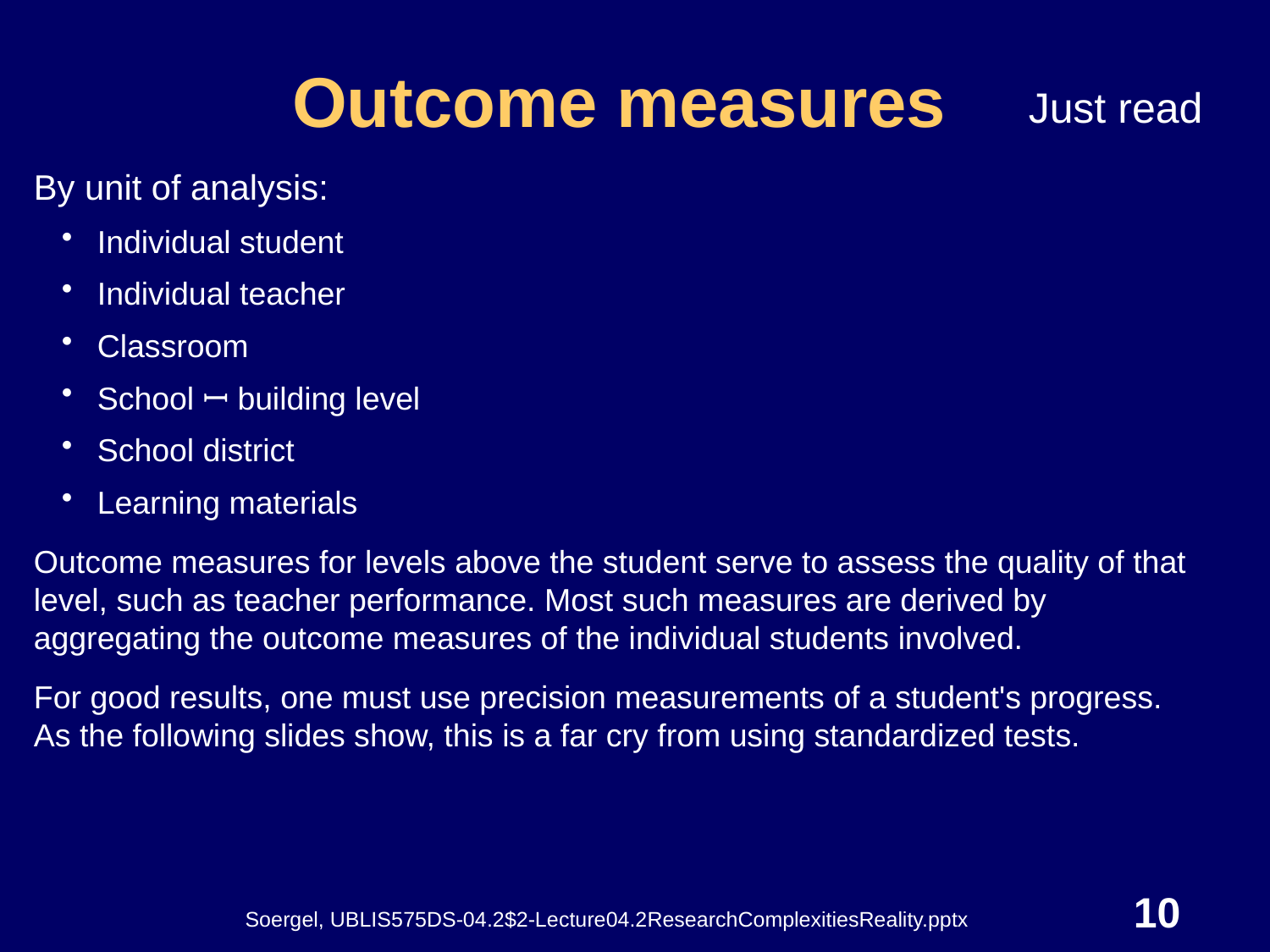

# Outcome measures
Just read
By unit of analysis:
Individual student
Individual teacher
Classroom
School ꟷ building level
School district
Learning materials
Outcome measures for levels above the student serve to assess the quality of that level, such as teacher performance. Most such measures are derived by aggregating the outcome measures of the individual students involved.
For good results, one must use precision measurements of a student's progress.
As the following slides show, this is a far cry from using standardized tests.
10
Soergel, UBLIS575DS-04.2$2-Lecture04.2ResearchComplexitiesReality.pptx